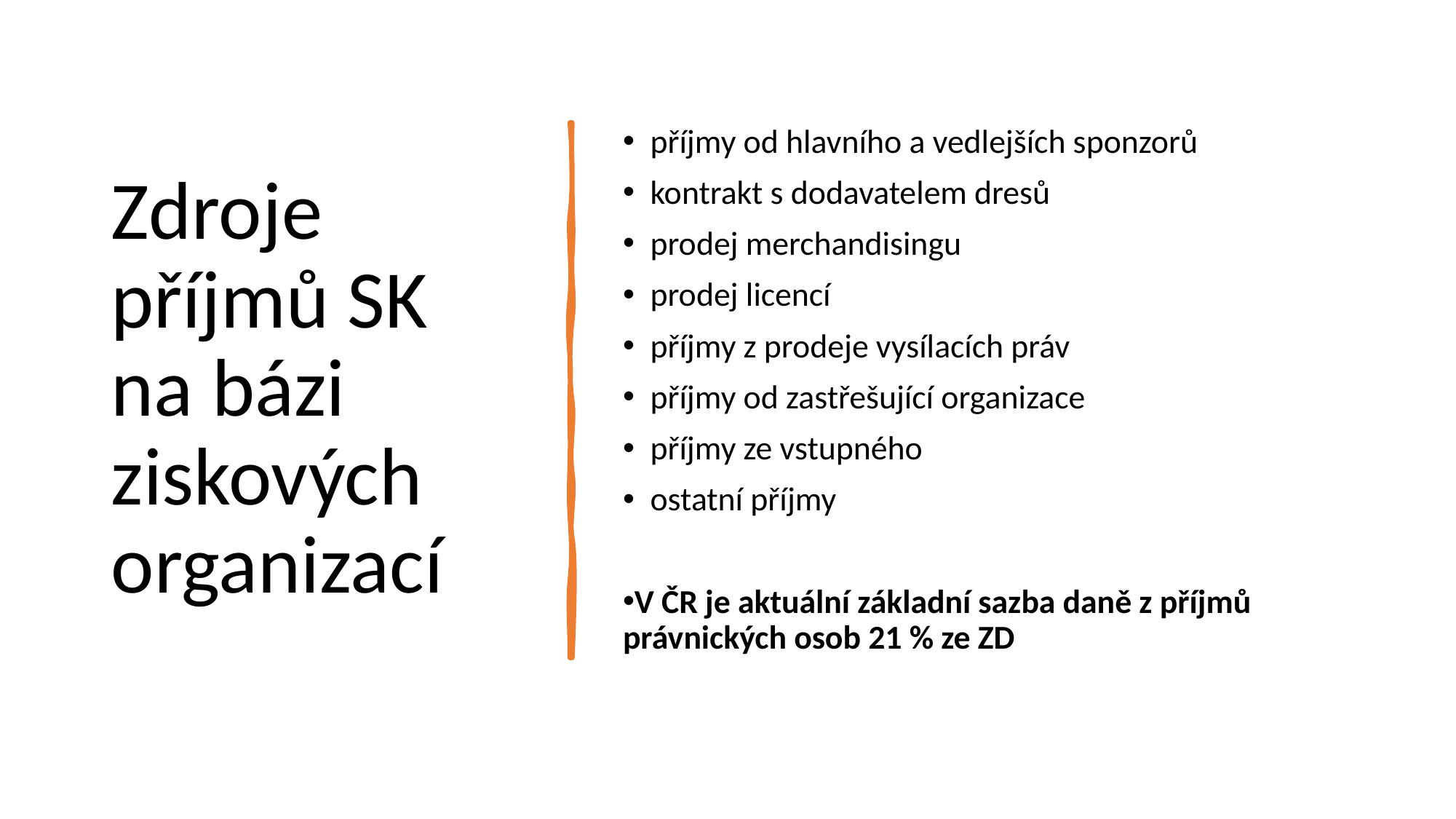

Zdroje příjmů SK na bázi ziskových organizací
příjmy od hlavního a vedlejších sponzorů
kontrakt s dodavatelem dresů
prodej merchandisingu
prodej licencí
příjmy z prodeje vysílacích práv
příjmy od zastřešující organizace
příjmy ze vstupného
ostatní příjmy

V ČR je aktuální základní sazba daně z příjmů právnických osob 21 % ze ZD